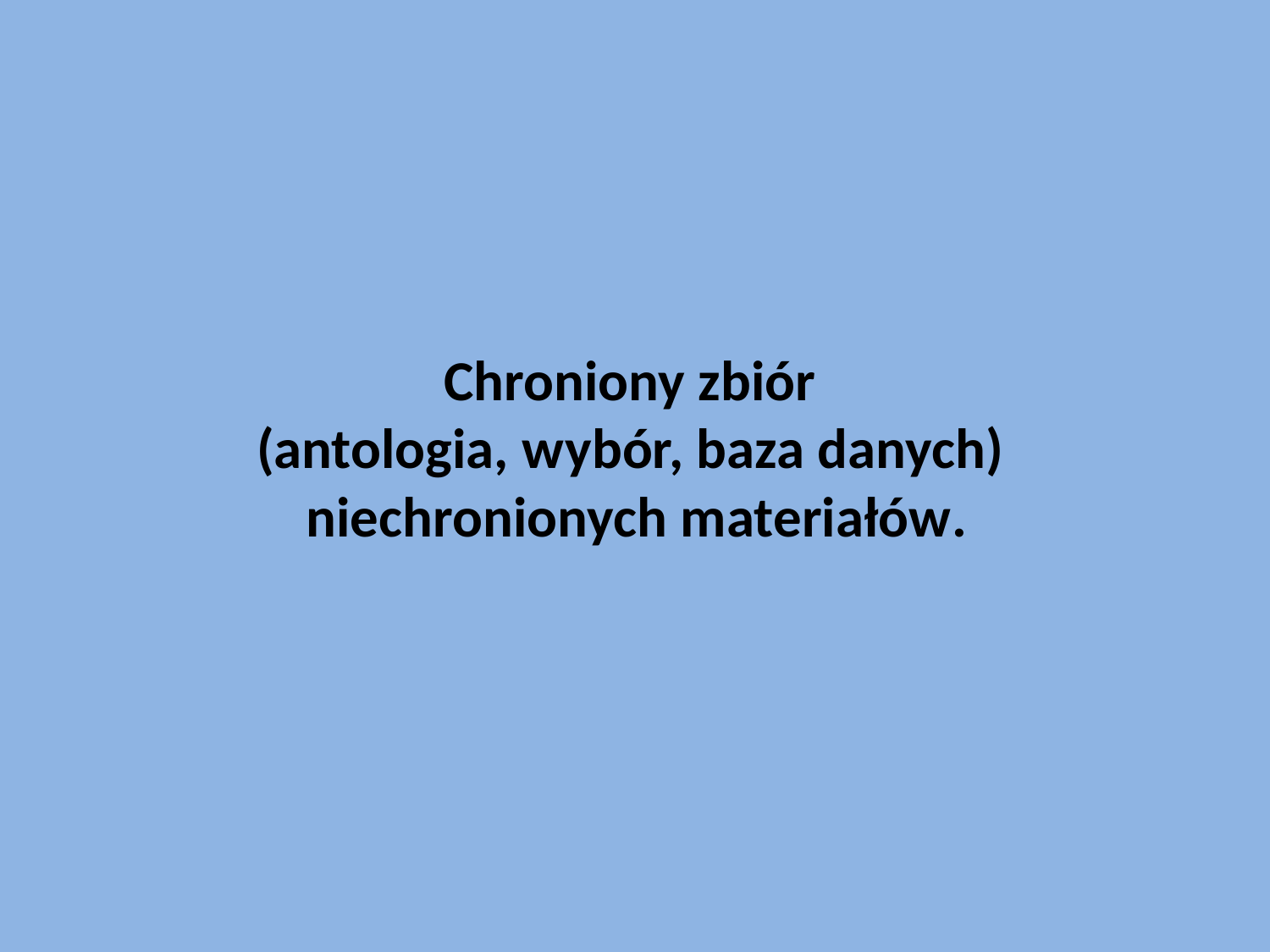

# Chroniony zbiór (antologia, wybór, baza danych) niechronionych materiałów.